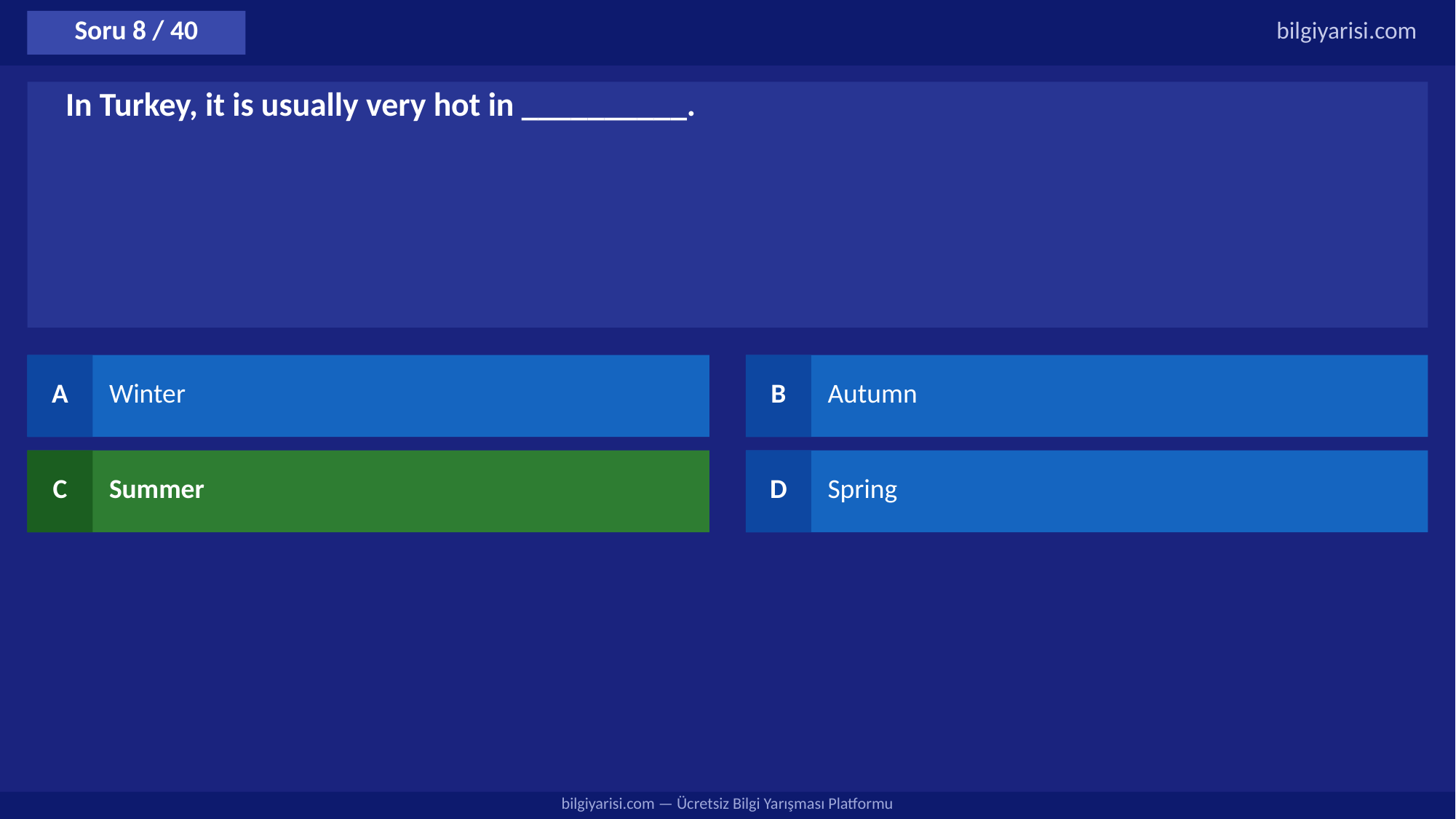

Soru 8 / 40
bilgiyarisi.com

In Turkey, it is usually very hot in __________.

A
Winter

B
Autumn

C
Summer

D
Spring
bilgiyarisi.com — Ücretsiz Bilgi Yarışması Platformu